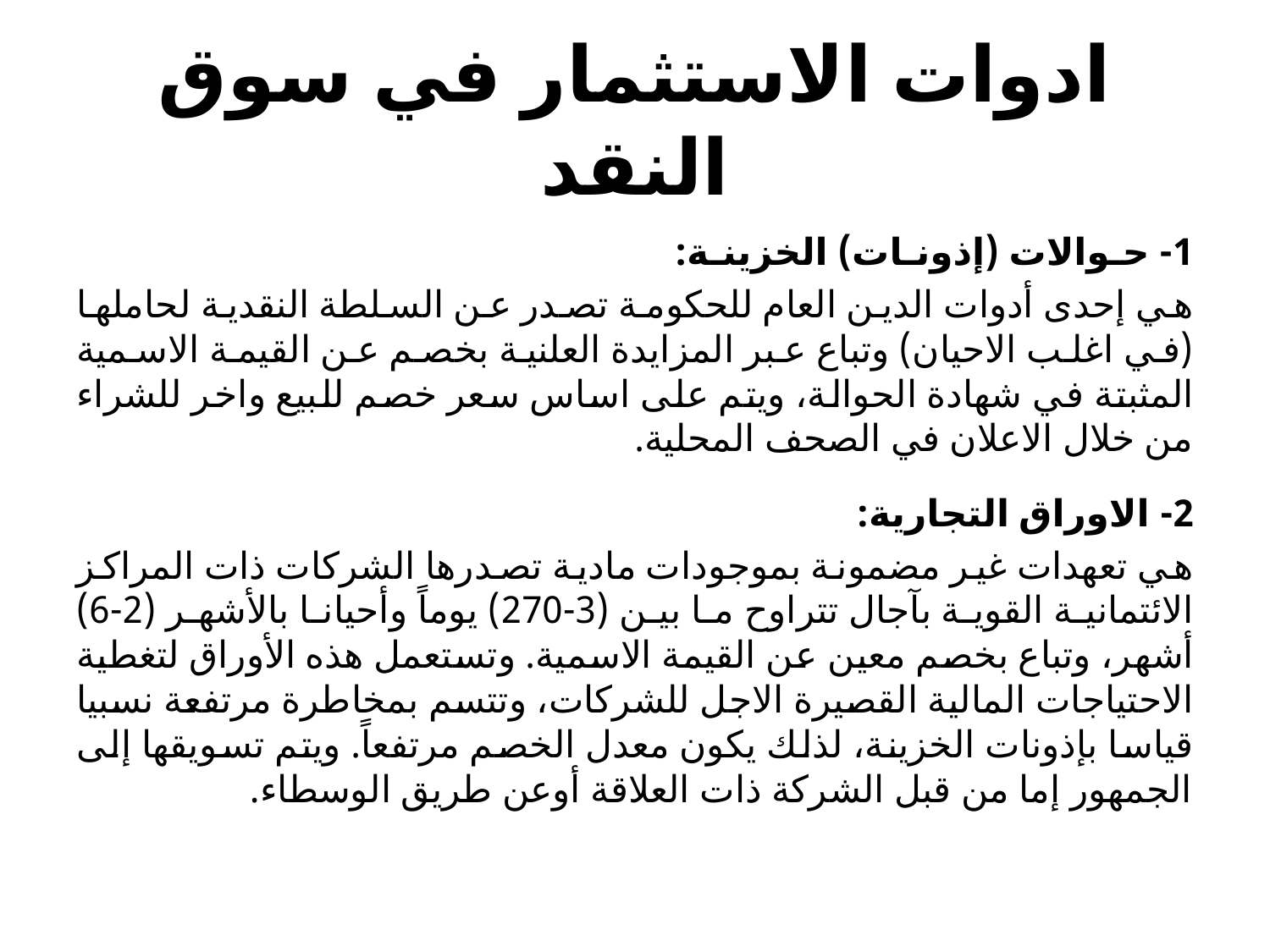

# ادوات الاستثمار في سوق النقد
1- حـوالات (إذونـات) الخزينـة:
هي إحدى أدوات الدين العام للحكومة تصدر عن السلطة النقدية لحاملها (في اغلب الاحيان) وتباع عبر المزايدة العلنية بخصم عن القيمة الاسمية المثبتة في شهادة الحوالة، ويتم على اساس سعر خصم للبيع واخر للشراء من خلال الاعلان في الصحف المحلية.

2- الاوراق التجارية:
هي تعهدات غير مضمونة بموجودات مادية تصدرها الشركات ذات المراكز الائتمانية القوية بآجال تتراوح ما بين (3-270) يوماً وأحيانا بالأشهر (2-6) أشهر، وتباع بخصم معين عن القيمة الاسمية. وتستعمل هذه الأوراق لتغطية الاحتياجات المالية القصيرة الاجل للشركات، وتتسم بمخاطرة مرتفعة نسبيا قياسا بإذونات الخزينة، لذلك يكون معدل الخصم مرتفعاً. ويتم تسويقها إلى الجمهور إما من قبل الشركة ذات العلاقة أوعن طريق الوسطاء.